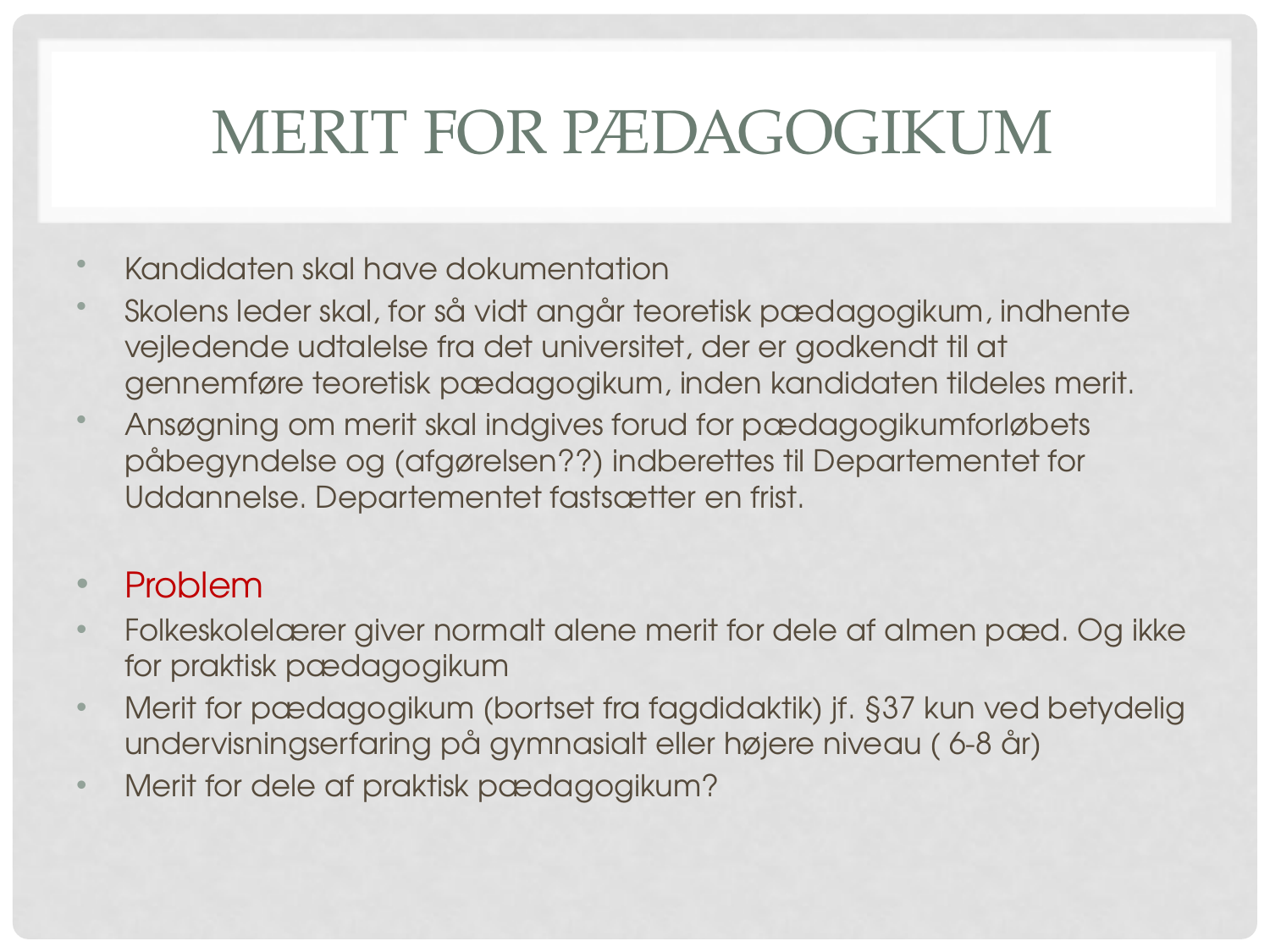

# Merit for pædagogikum
Kandidaten skal have dokumentation
Skolens leder skal, for så vidt angår teoretisk pædagogikum, indhente vejledende udtalelse fra det universitet, der er godkendt til at gennemføre teoretisk pædagogikum, inden kandidaten tildeles merit.
Ansøgning om merit skal indgives forud for pædagogikumforløbets påbegyndelse og (afgørelsen??) indberettes til Departementet for Uddannelse. Departementet fastsætter en frist.

Problem
Folkeskolelærer giver normalt alene merit for dele af almen pæd. Og ikke for praktisk pædagogikum
Merit for pædagogikum (bortset fra fagdidaktik) jf. §37 kun ved betydelig undervisningserfaring på gymnasialt eller højere niveau ( 6-8 år)
Merit for dele af praktisk pædagogikum?